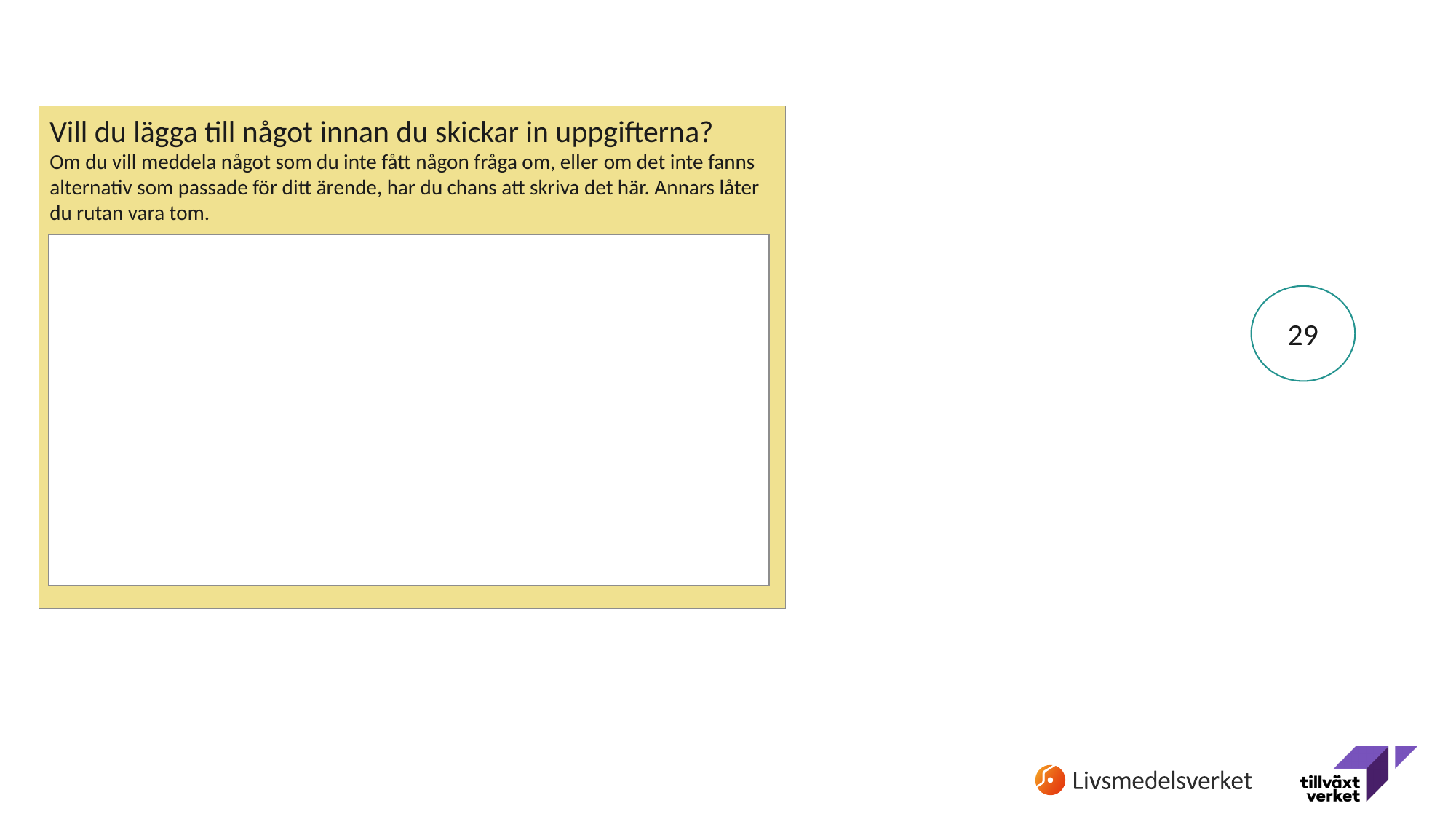

Vill du lägga till något innan du skickar in uppgifterna?
Om du vill meddela något som du inte fått någon fråga om, eller om det inte fanns alternativ som passade för ditt ärende, har du chans att skriva det här. Annars låter du rutan vara tom.

29